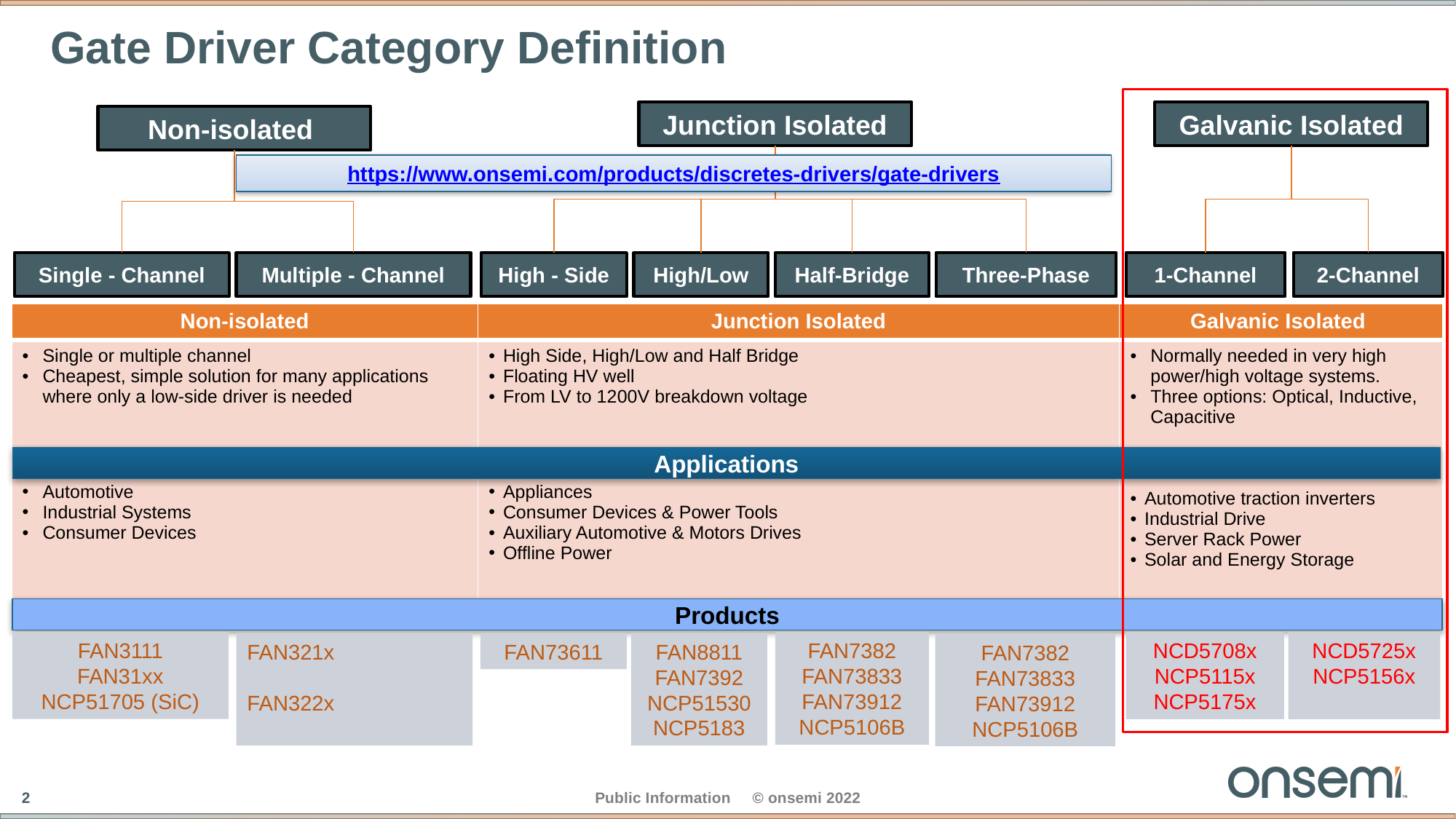

# Gate Driver Category Definition

Junction Isolated
Galvanic Isolated
Non-isolated
https://www.onsemi.com/products/discretes-drivers/gate-drivers
Single - Channel
Multiple - Channel
High - Side
High/Low
Half-Bridge
Three-Phase
2-Channel
1-Channel
| Non-isolated | Junction Isolated | Galvanic Isolated |
| --- | --- | --- |
| Single or multiple channel Cheapest, simple solution for many applications where only a low-side driver is needed Automotive Industrial Systems Consumer Devices | High Side, High/Low and Half Bridge Floating HV well From LV to 1200V breakdown voltage Appliances Consumer Devices & Power Tools Auxiliary Automotive & Motors Drives Offline Power | Normally needed in very high power/high voltage systems. Three options: Optical, Inductive, Capacitive Automotive traction inverters Industrial Drive Server Rack Power Solar and Energy Storage |
Applications
Products
FAN3111
FAN31xx
NCP51705 (SiC)
NCD5708x
NCP5115x
NCP5175x
NCD5725x
NCP5156x

FAN7382
FAN73833
FAN73912
NCP5106B
FAN321x

FAN322x

FAN73611
FAN8811
FAN7392
NCP51530
NCP5183
FAN7382
FAN73833
FAN73912
NCP5106B